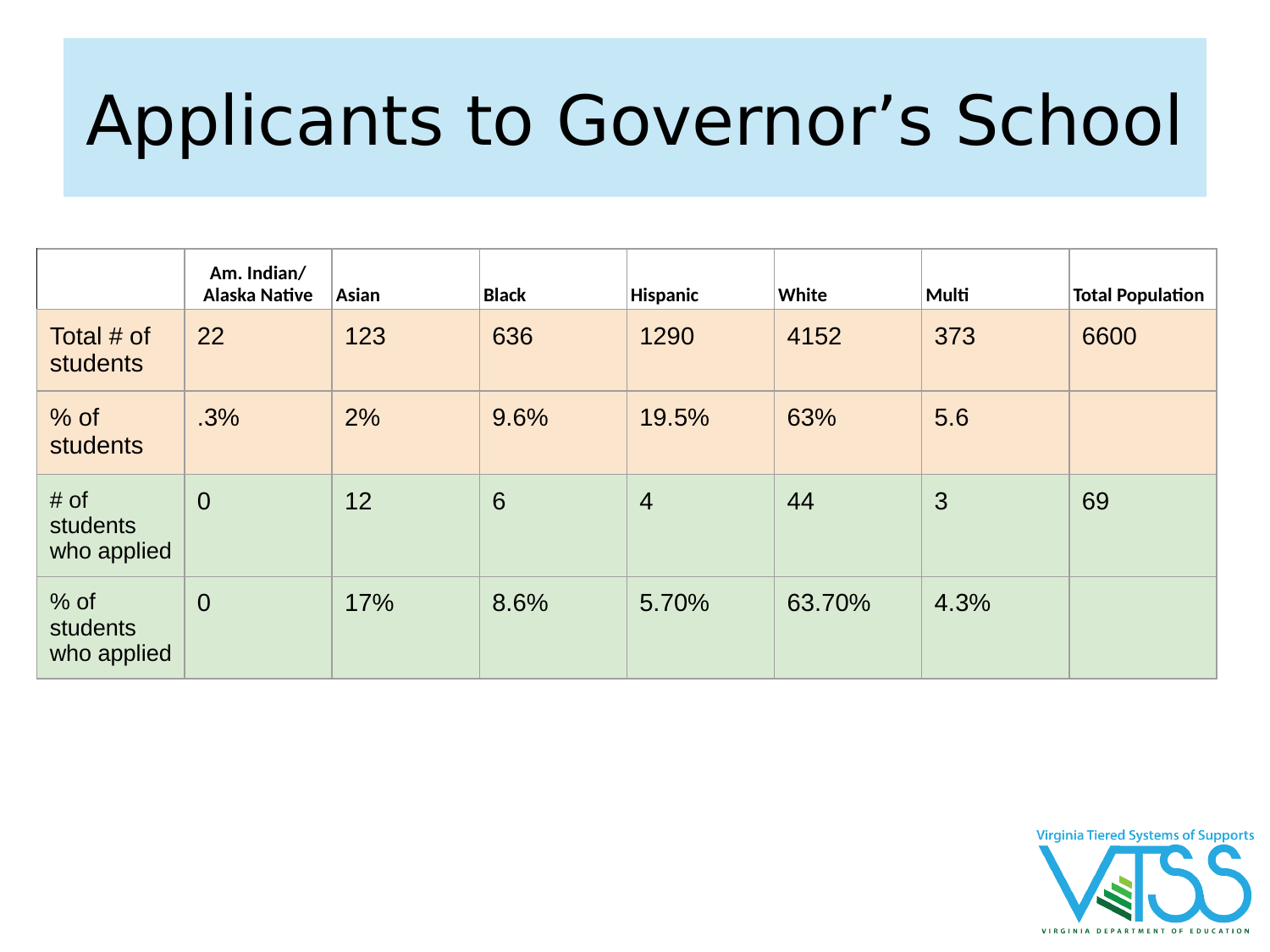

# Applicants to Governor’s School
|  | Am. Indian/ Alaska Native | Asian | Black | Hispanic | White | Multi | Total Population |
| --- | --- | --- | --- | --- | --- | --- | --- |
| Total # of students | 22 | 123 | 636 | 1290 | 4152 | 373 | 6600 |
| % of students | .3% | 2% | 9.6% | 19.5% | 63% | 5.6 |  |
| # of students who applied | 0 | 12 | 6 | 4 | 44 | 3 | 69 |
| % of students who applied | 0 | 17% | 8.6% | 5.70% | 63.70% | 4.3% |  |